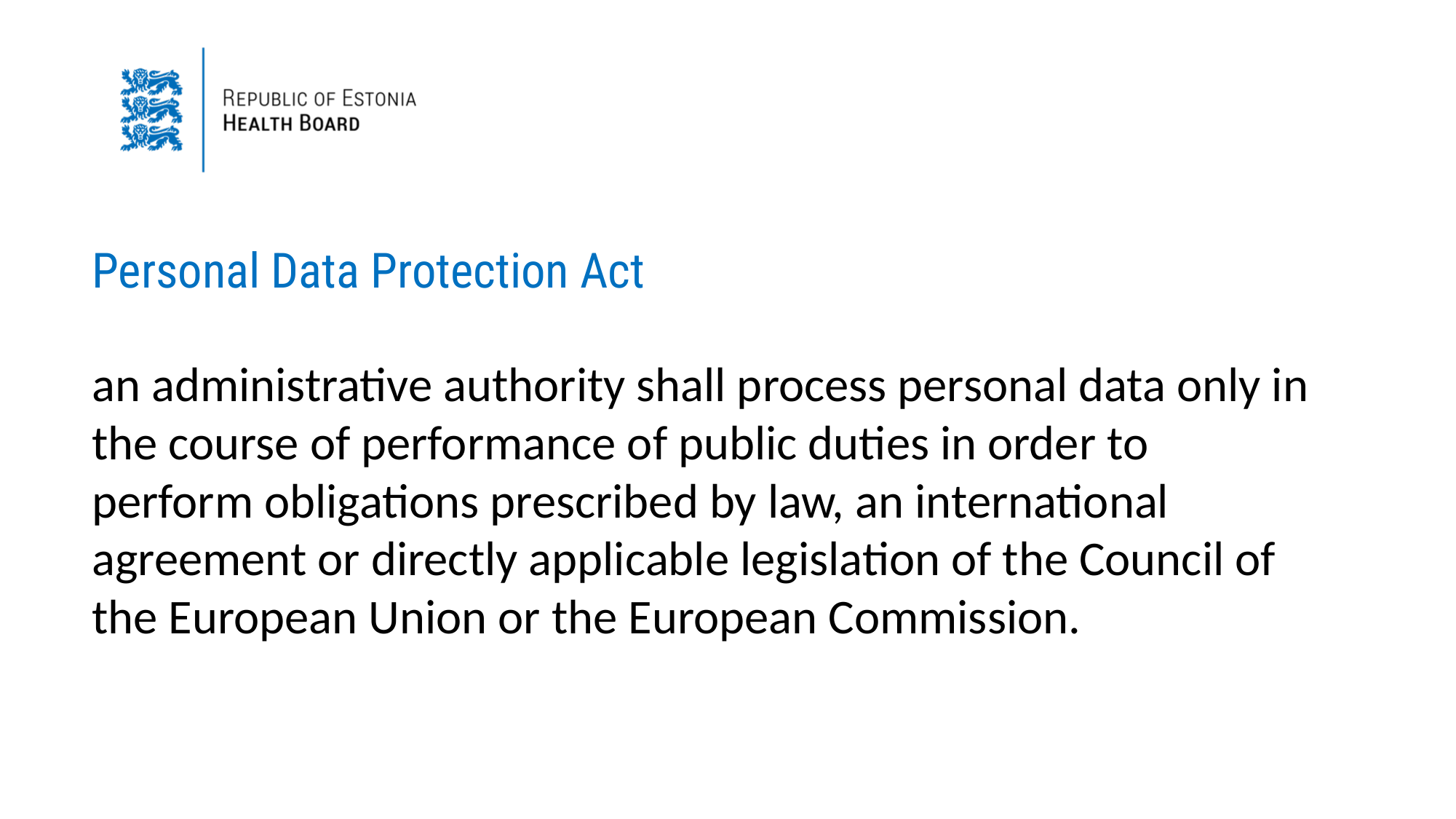

Personal Data Protection Act
an administrative authority shall process personal data only in the course of performance of public duties in order to perform obligations prescribed by law, an international agreement or directly applicable legislation of the Council of the European Union or the European Commission.